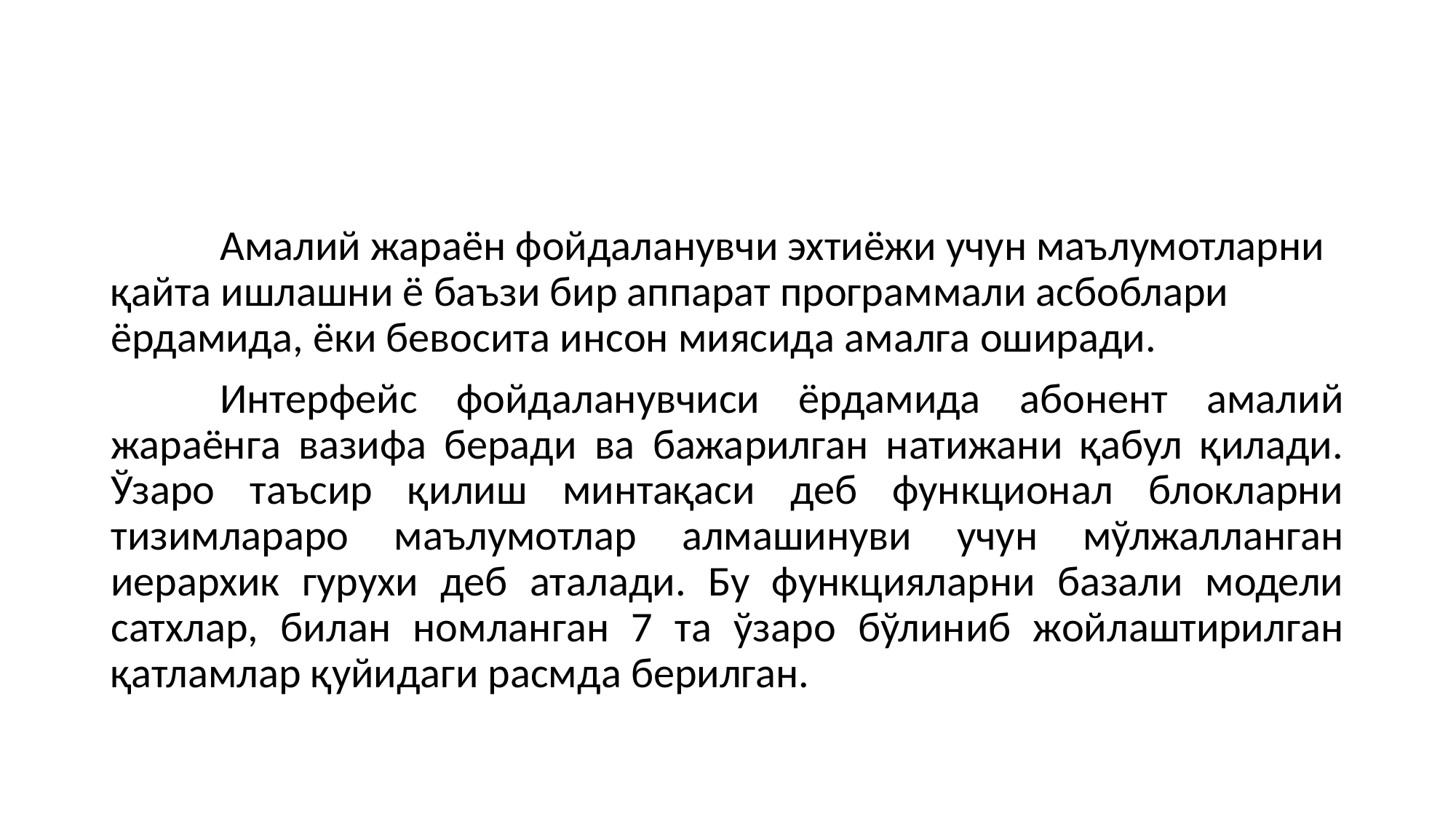

Амалий жараён фойдаланувчи эхтиёжи учун маълумотларни қайта ишлашни ё баъзи бир аппарат программали асбоблари ёрдамида, ёки бевосита инсон миясида амалга оширади.
	Интерфейс фойдаланувчиси ёрдамида абонент амалий жараёнга вазифа беради ва бажарилган натижани қабул қилади. Ўзаро таъсир қилиш минтақаси деб функционал блокларни тизимлараро маълумотлар алмашинуви учун мўлжалланган иерархик гурухи деб аталади. Бу функцияларни базали модели сатхлар, билан номланган 7 та ўзаро бўлиниб жойлаштирилган қатламлар қуйидаги расмда берилган.